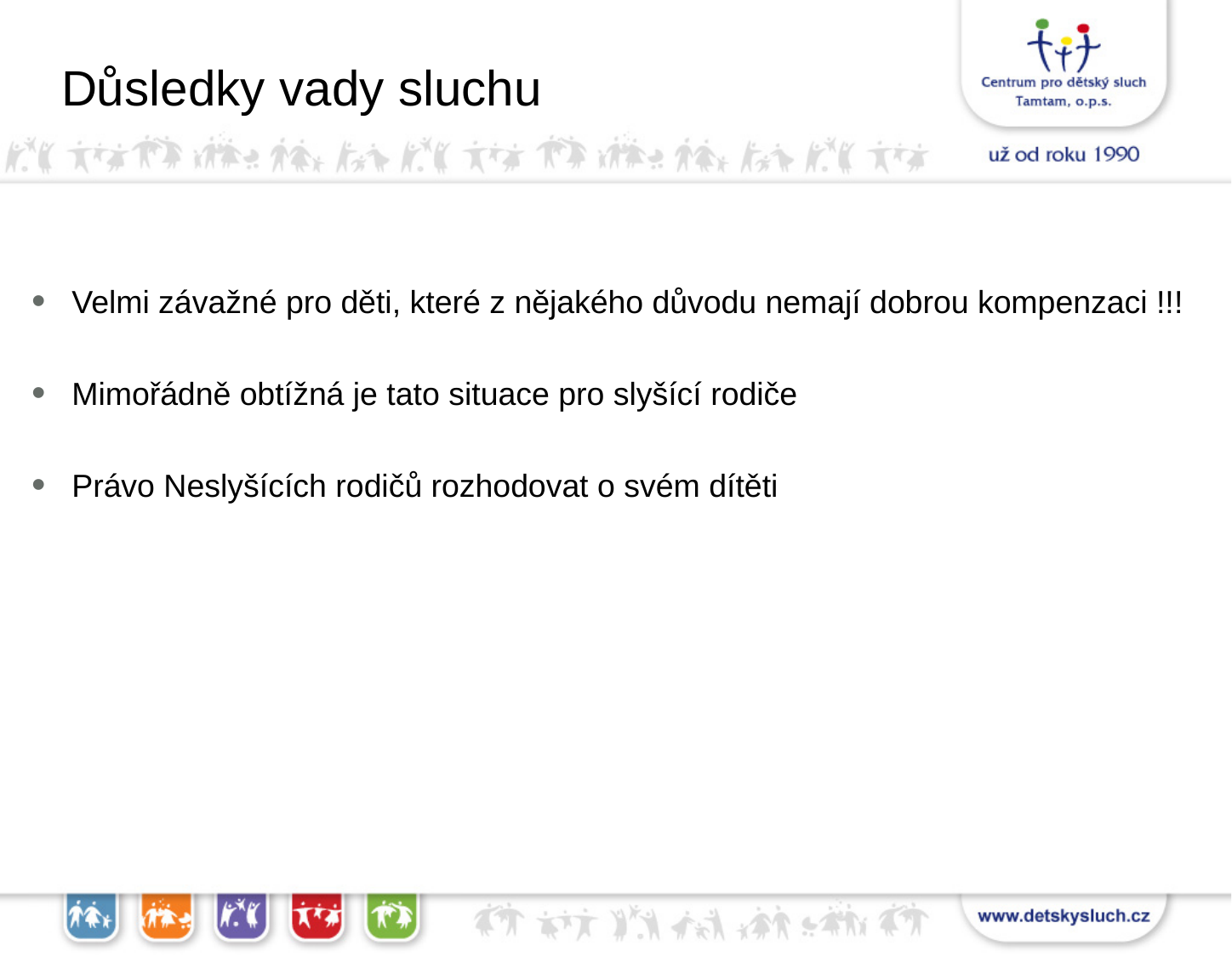

Důsledky vady sluchu

Velmi závažné pro děti, které z nějakého důvodu nemají dobrou kompenzaci !!!

Mimořádně obtížná je tato situace pro slyšící rodiče

Právo Neslyšících rodičů rozhodovat o svém dítěti